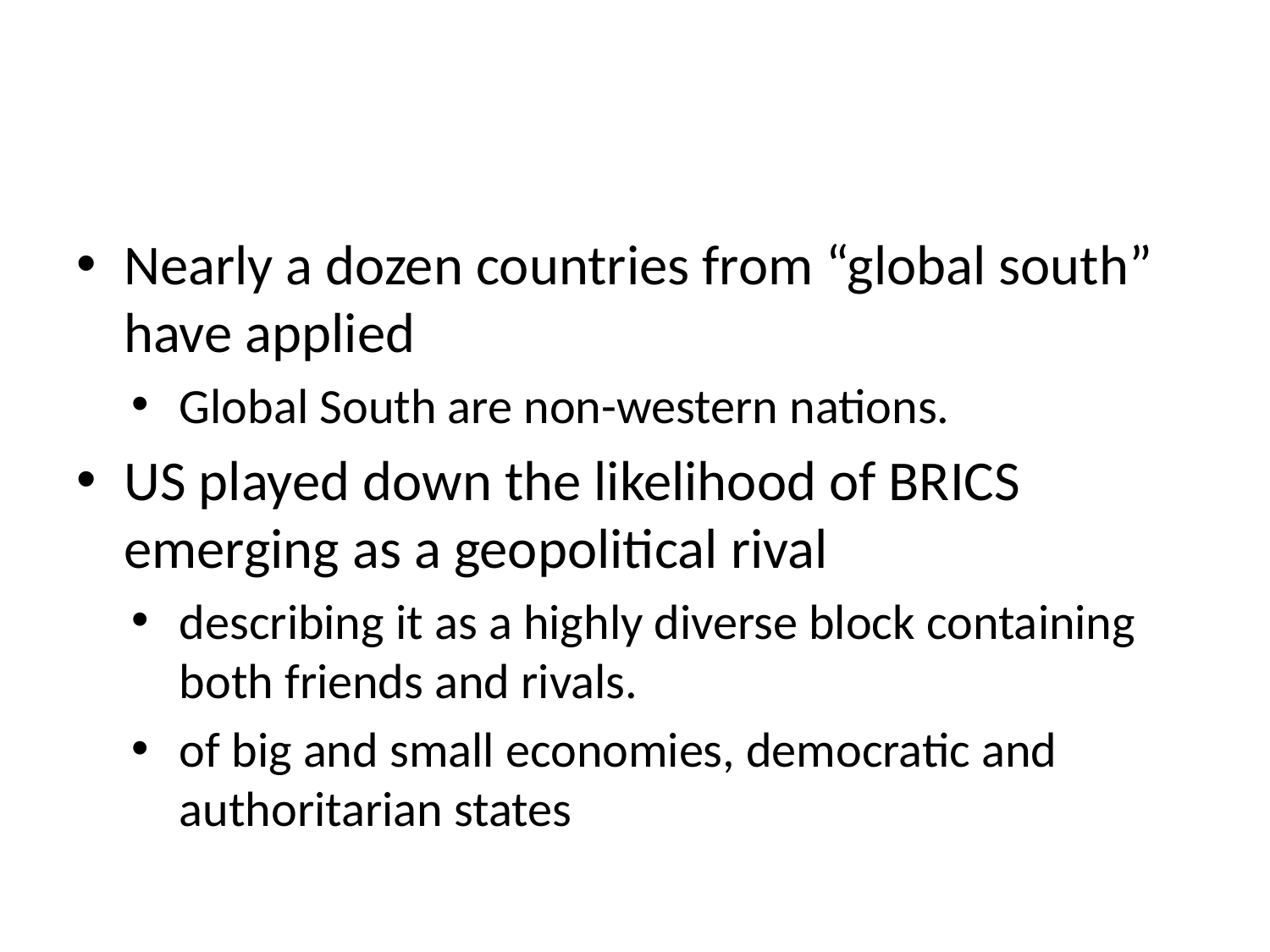

#
Nearly a dozen countries from “global south” have applied
Global South are non-western nations.
US played down the likelihood of BRICS emerging as a geopolitical rival
describing it as a highly diverse block containing both friends and rivals.
of big and small economies, democratic and authoritarian states